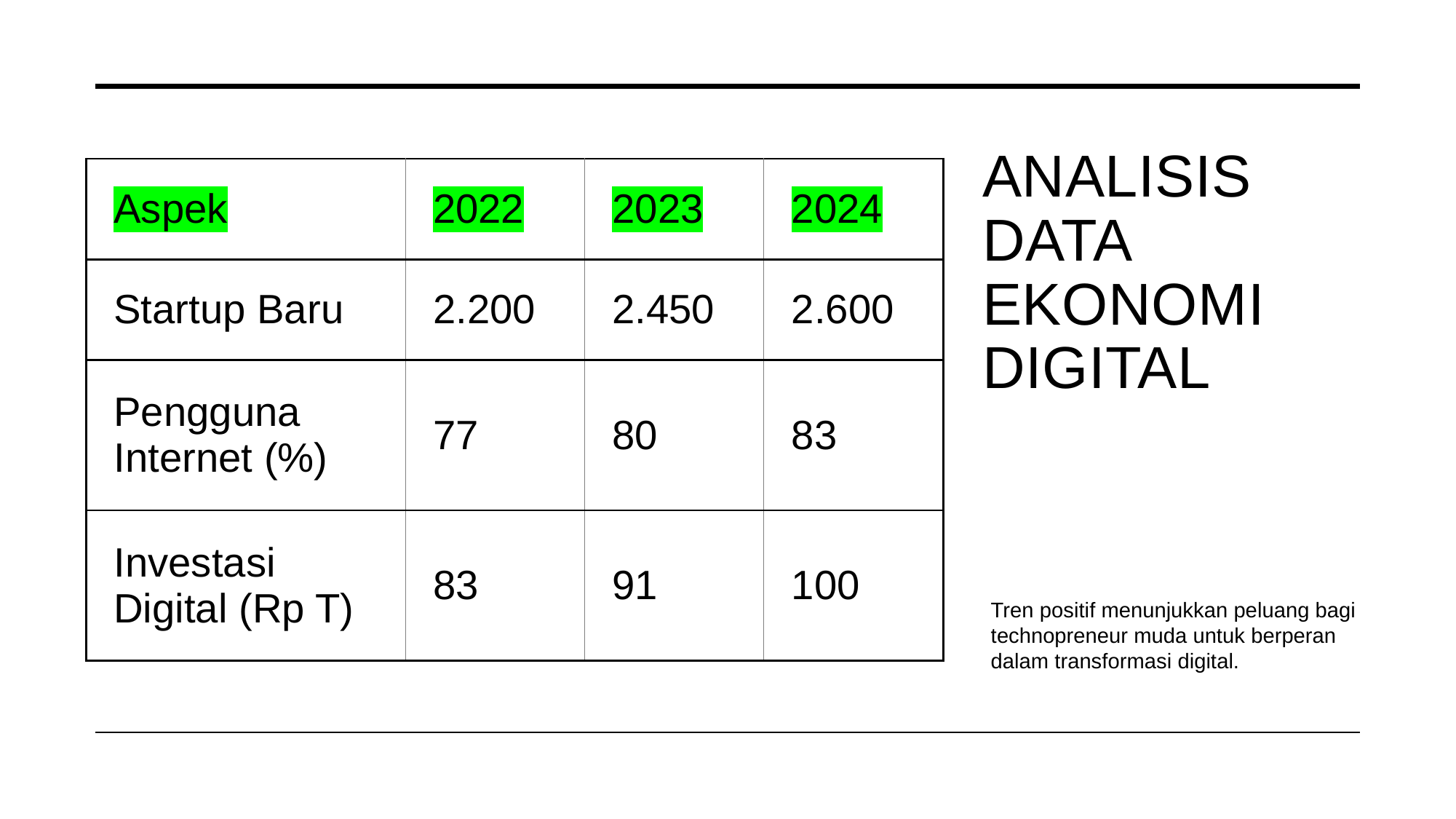

# Analisis Data Ekonomi Digital
| Aspek | 2022 | 2023 | 2024 |
| --- | --- | --- | --- |
| Startup Baru | 2.200 | 2.450 | 2.600 |
| Pengguna Internet (%) | 77 | 80 | 83 |
| Investasi Digital (Rp T) | 83 | 91 | 100 |
Tren positif menunjukkan peluang bagi technopreneur muda untuk berperan dalam transformasi digital.